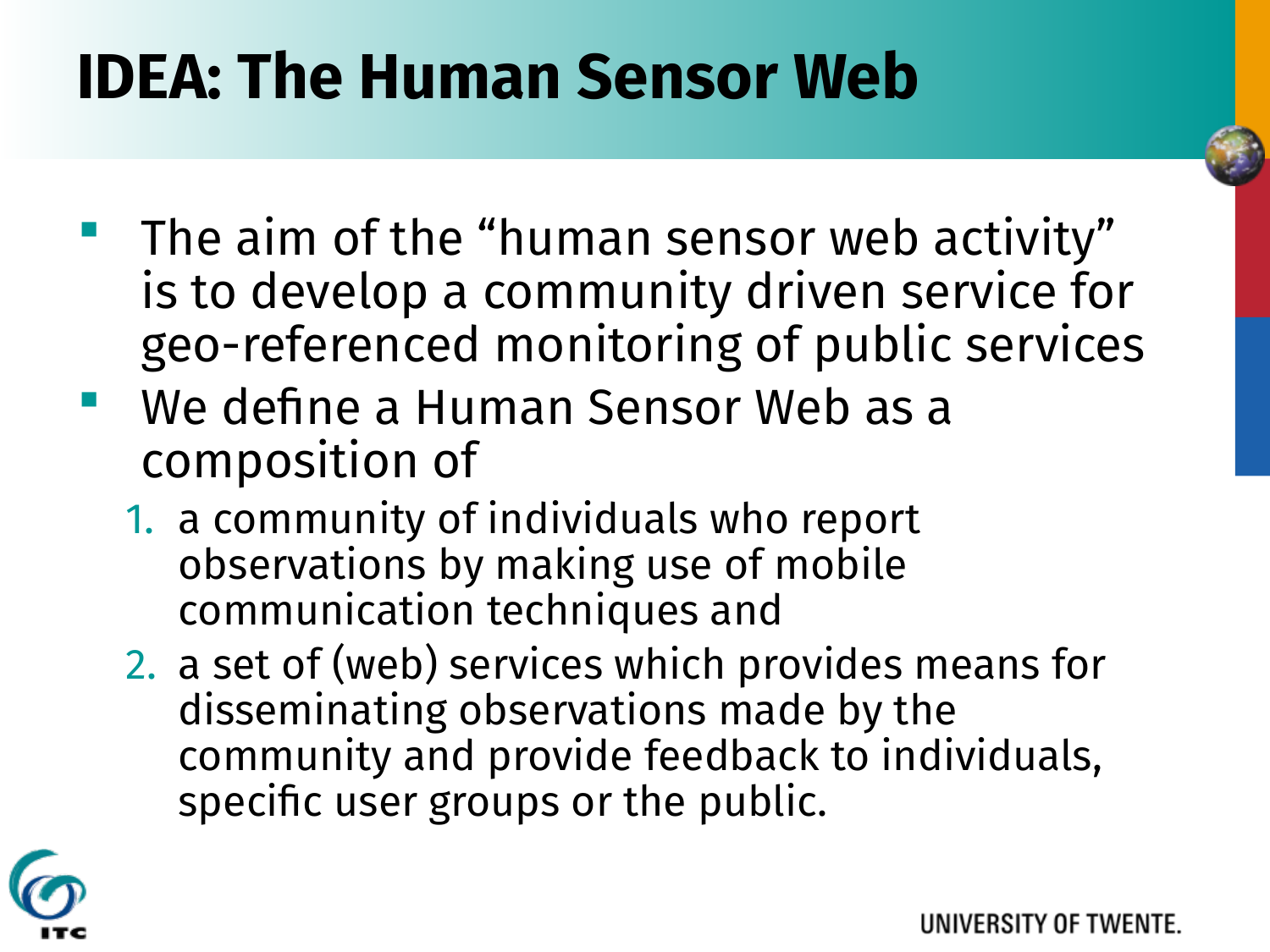

# IDEA: The Human Sensor Web
The aim of the “human sensor web activity” is to develop a community driven service for geo-referenced monitoring of public services
We define a Human Sensor Web as a composition of
a community of individuals who report observations by making use of mobile communication techniques and
a set of (web) services which provides means for disseminating observations made by the community and provide feedback to individuals, specific user groups or the public.